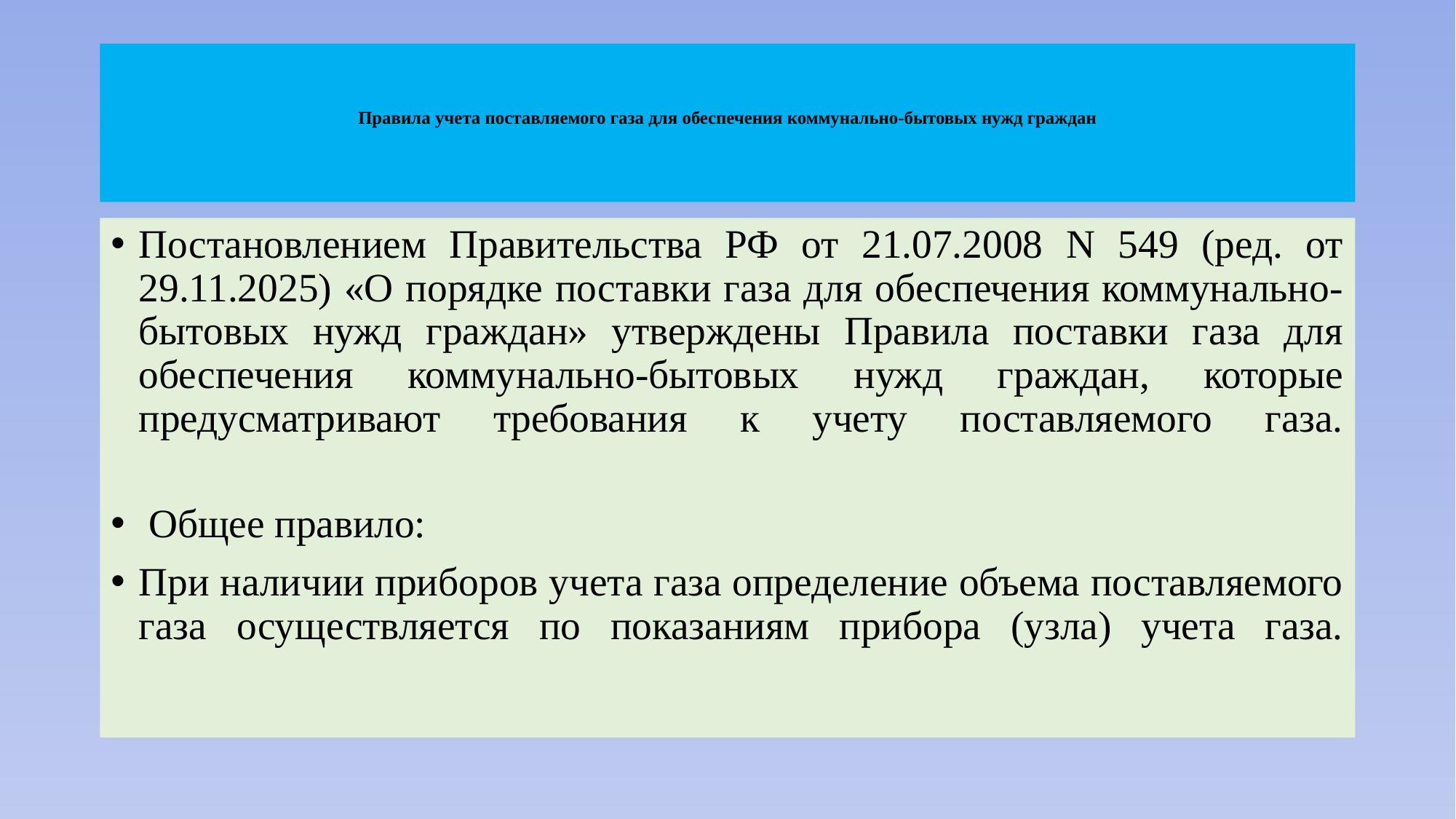

# Правила учета поставляемого газа для обеспечения коммунально-бытовых нужд граждан
Постановлением Правительства РФ от 21.07.2008 N 549 (ред. от 29.11.2025) «О порядке поставки газа для обеспечения коммунально-бытовых нужд граждан» утверждены Правила поставки газа для обеспечения коммунально-бытовых нужд граждан, которые предусматривают требования к учету поставляемого газа.
 Общее правило:
При наличии приборов учета газа определение объема поставляемого газа осуществляется по показаниям прибора (узла) учета газа.